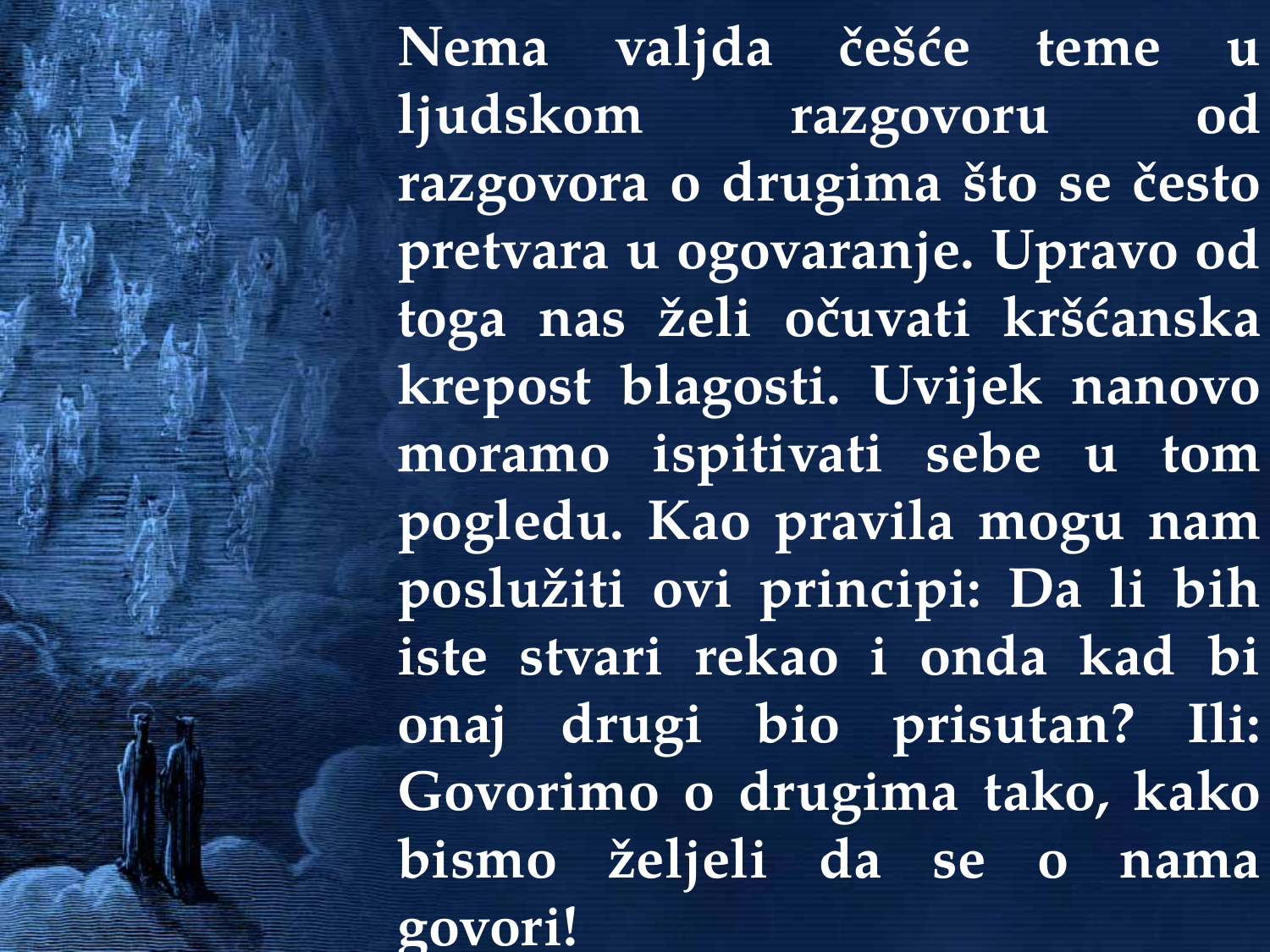

Nema valjda češće teme u ljudskom razgovoru od razgovora o drugima što se često pretvara u ogovaranje. Upravo od toga nas želi očuvati kršćanska krepost blagosti. Uvijek nanovo moramo ispitivati sebe u tom pogledu. Kao pravila mogu nam poslužiti ovi principi: Da li bih iste stvari rekao i onda kad bi onaj drugi bio prisutan? Ili: Govorimo o drugima tako, kako bismo željeli da se o nama govori!